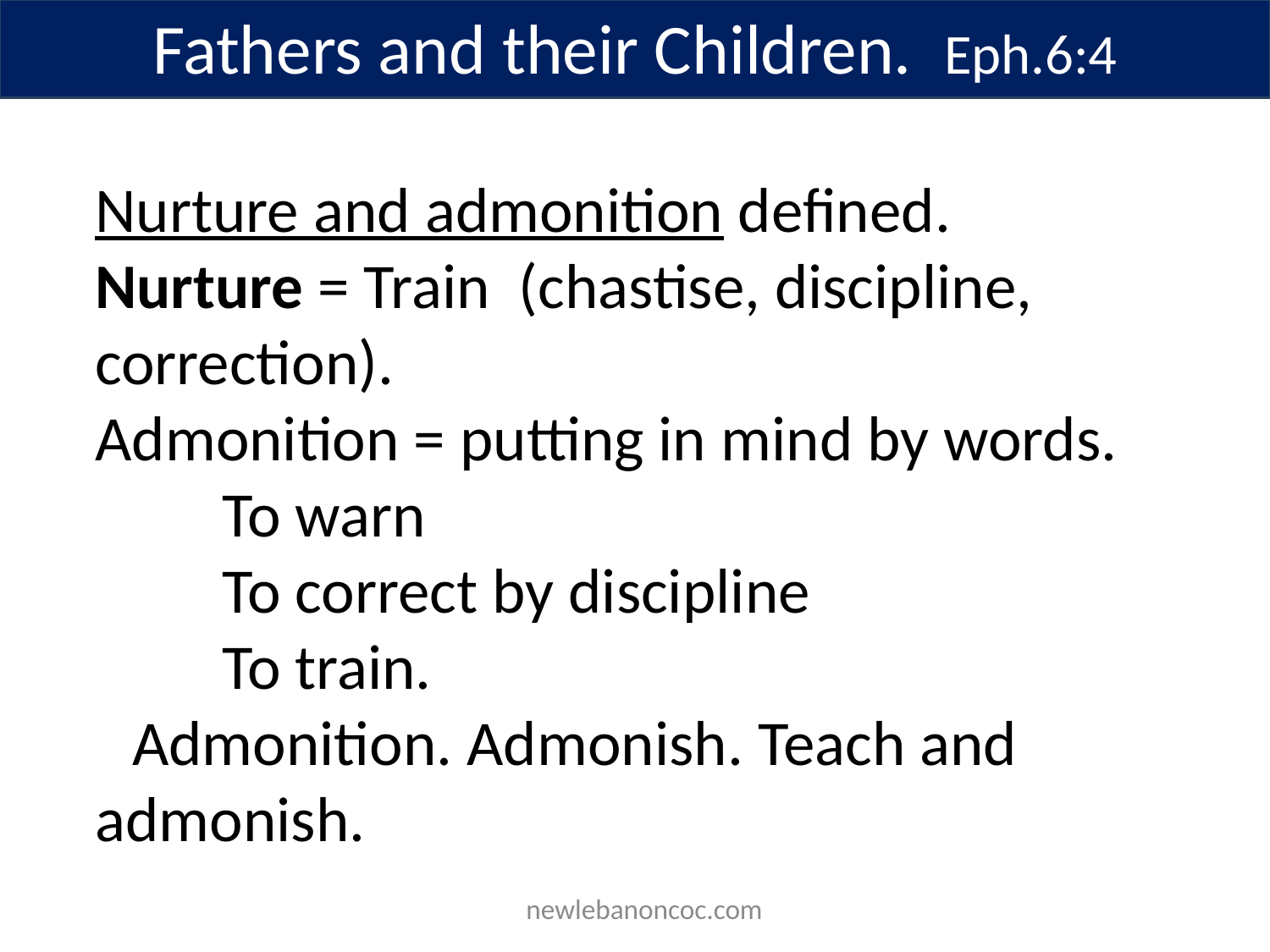

Fathers and their Children.  Eph.6:4
Nurture and admonition defined.
Nurture = Train  (chastise, discipline, correction).
Admonition = putting in mind by words.
	To warn
	To correct by discipline
	To train.
Admonition. Admonish. Teach and admonish.
   newlebanoncoc.com